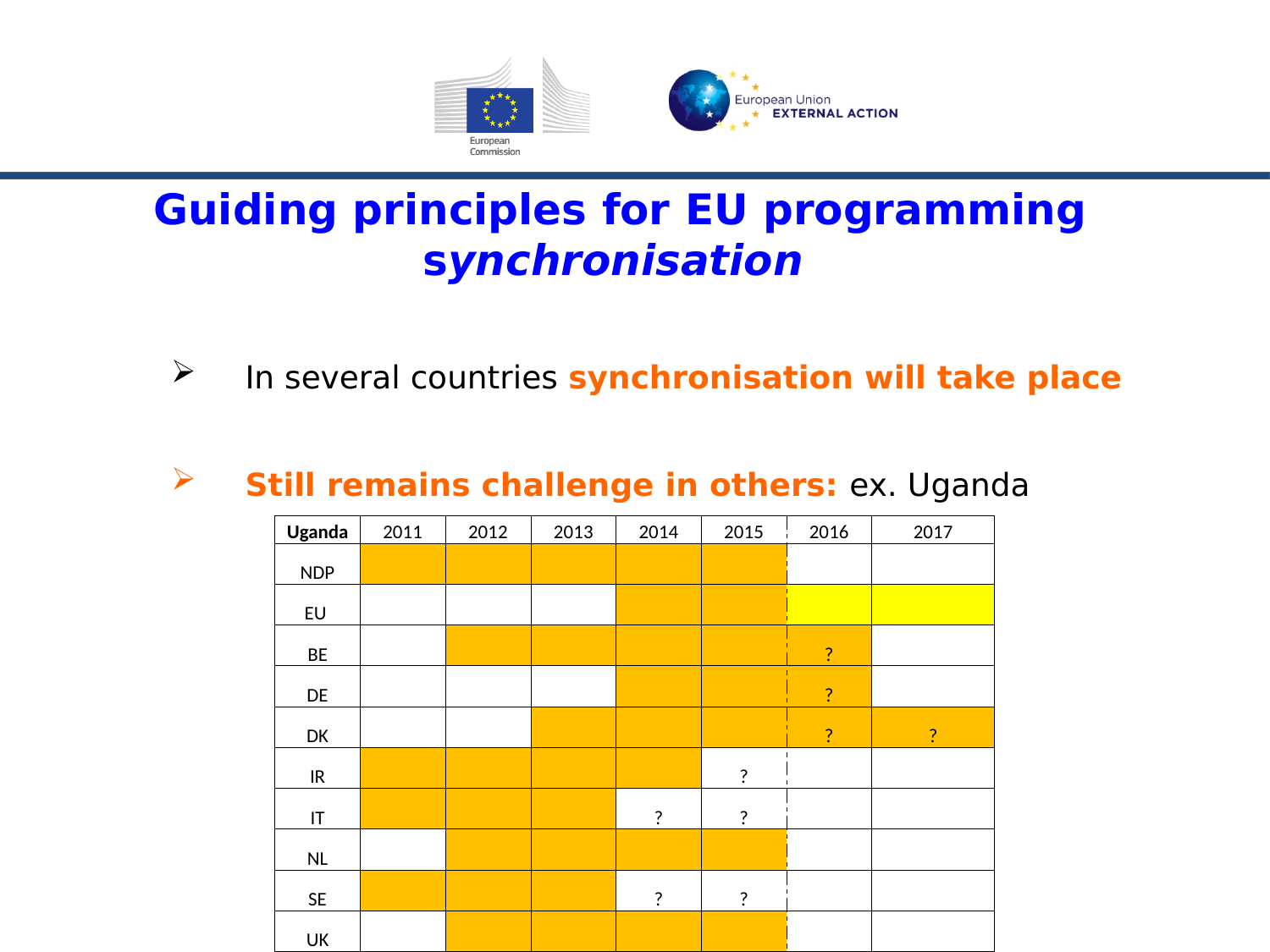

Guiding principles for EU programming synchronisation

In several countries synchronisation will take place

Still remains challenge in others: ex. Uganda

| Uganda | 2011 | 2012 | 2013 | 2014 | 2015 | 2016 | 2017 |
| --- | --- | --- | --- | --- | --- | --- | --- |
| NDP |  |  |  |  |  |  |  |
| EU |  |  |  |  |  |  |  |
| BE |  |  |  |  |  | ? |  |
| DE |  |  |  |  |  | ? |  |
| DK |  |  |  |  |  | ? | ? |
| IR |  |  |  |  | ? |  |  |
| IT |  |  |  | ? | ? |  |  |
| NL |  |  |  |  |  |  |  |
| SE |  |  |  | ? | ? |  |  |
| UK |  |  |  |  |  |  |  |